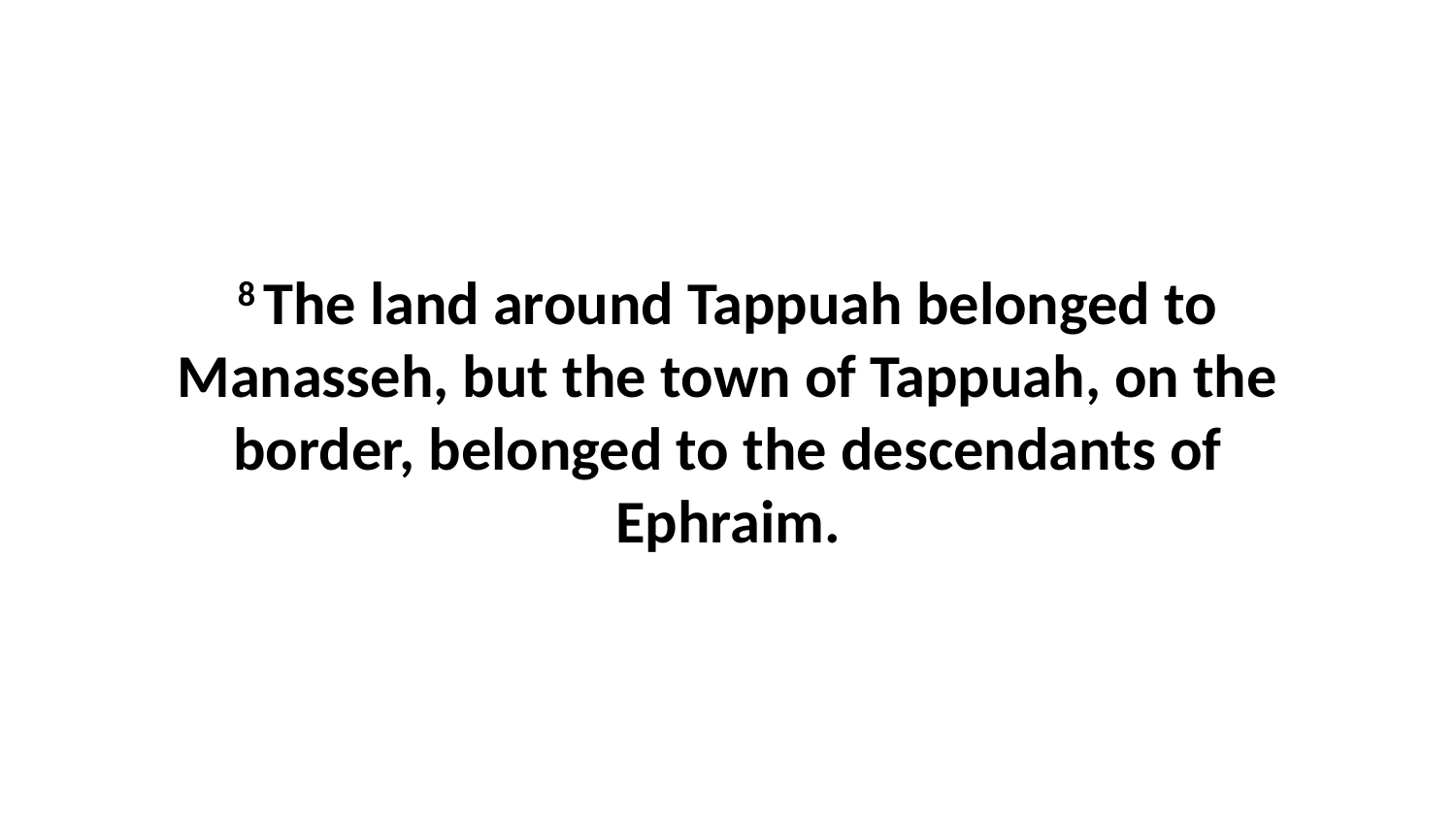

8 The land around Tappuah belonged to Manasseh, but the town of Tappuah, on the border, belonged to the descendants of Ephraim.